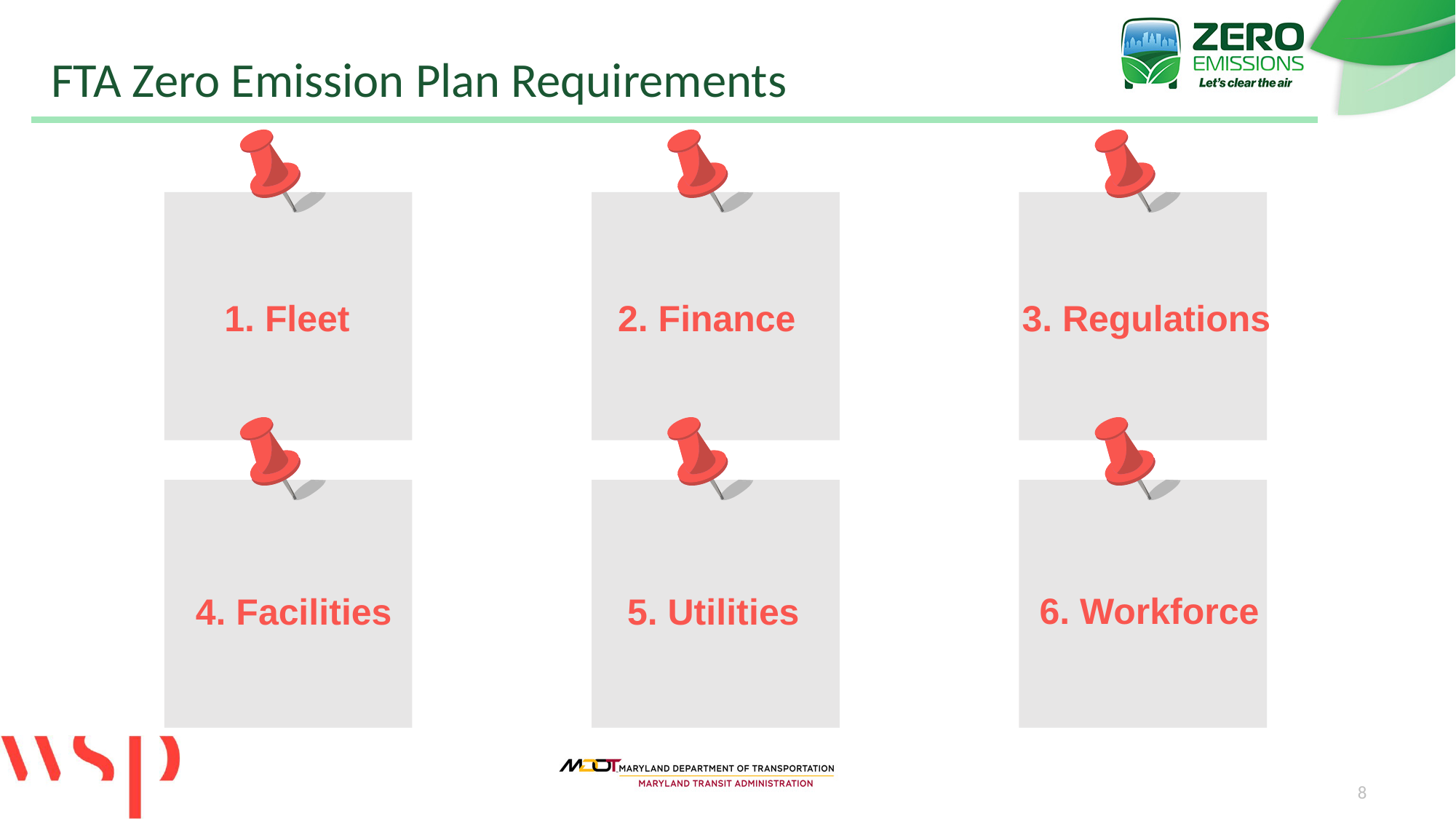

FTA Zero Emission Plan Requirements

1. Fleet
2. Finance
3. Regulations

6. Workforce
4. Facilities
5. Utilities
8